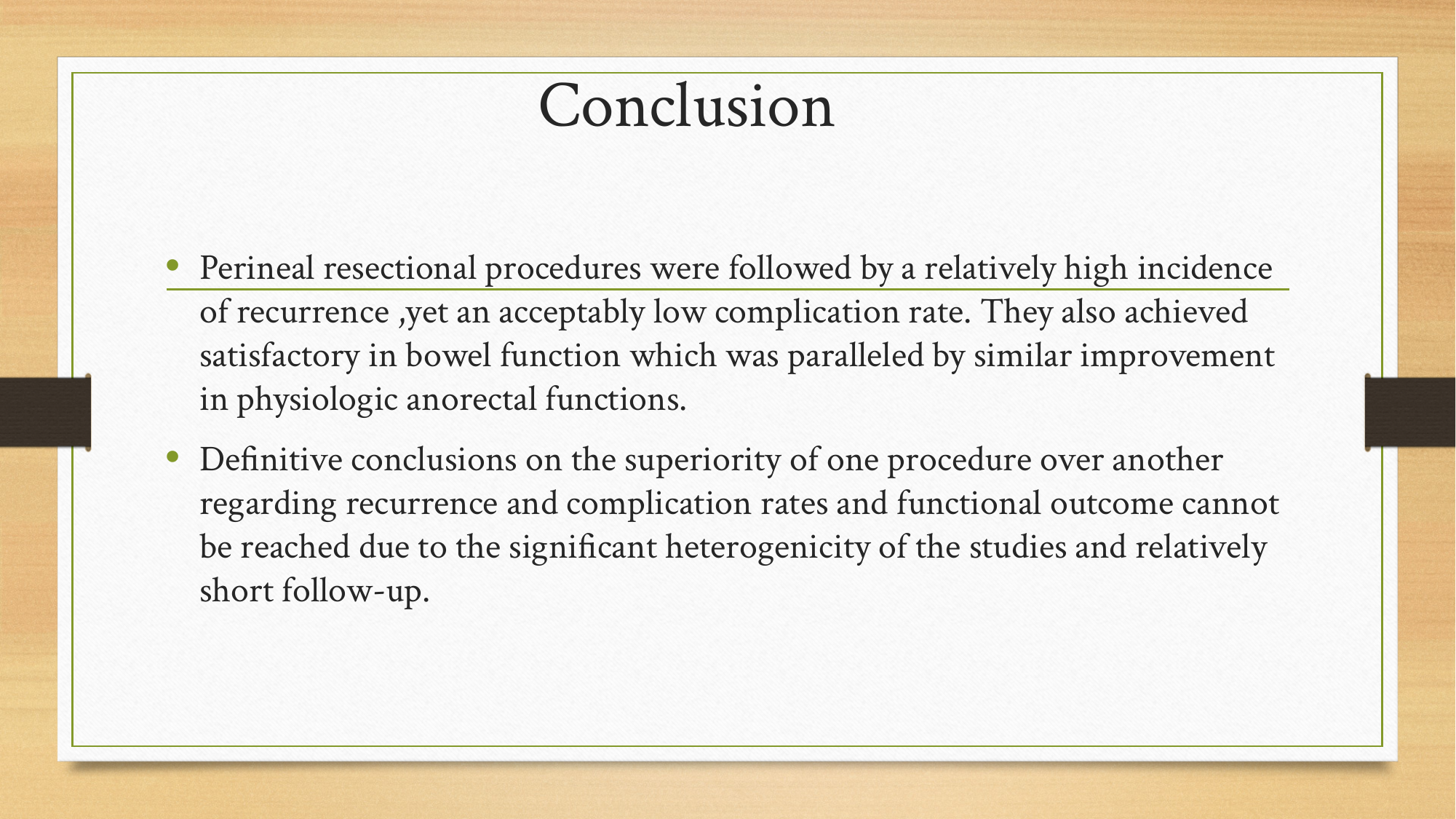

# Conclusion

Perineal resectional procedures were followed by a relatively high incidence of recurrence ,yet an acceptably low complication rate. They also achieved satisfactory in bowel function which was paralleled by similar improvement in physiologic anorectal functions.
Definitive conclusions on the superiority of one procedure over another regarding recurrence and complication rates and functional outcome cannot be reached due to the significant heterogenicity of the studies and relatively short follow-up.